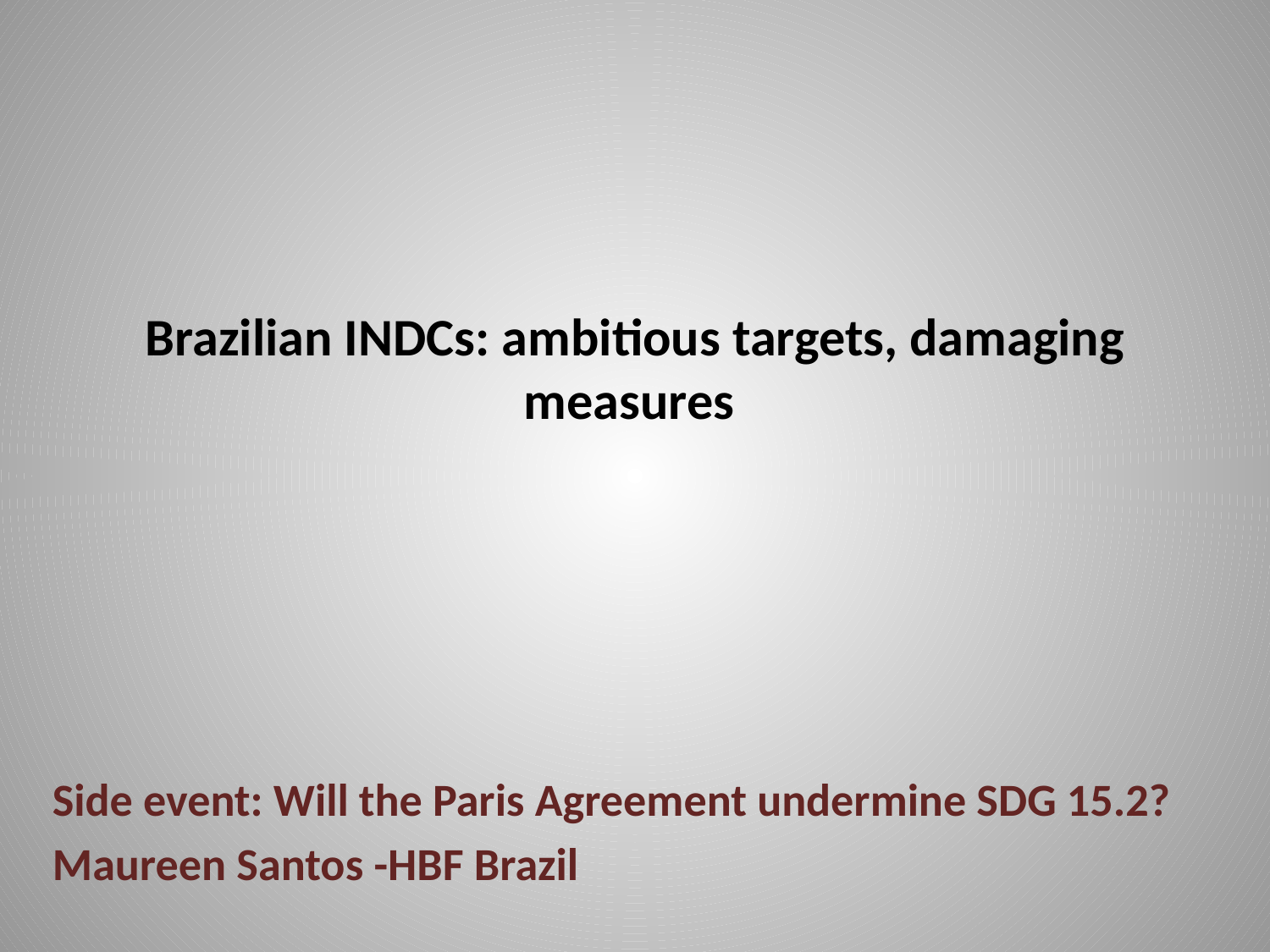

# Brazilian INDCs: ambitious targets, damaging measures
Side event: Will the Paris Agreement undermine SDG 15.2?
Maureen Santos -HBF Brazil